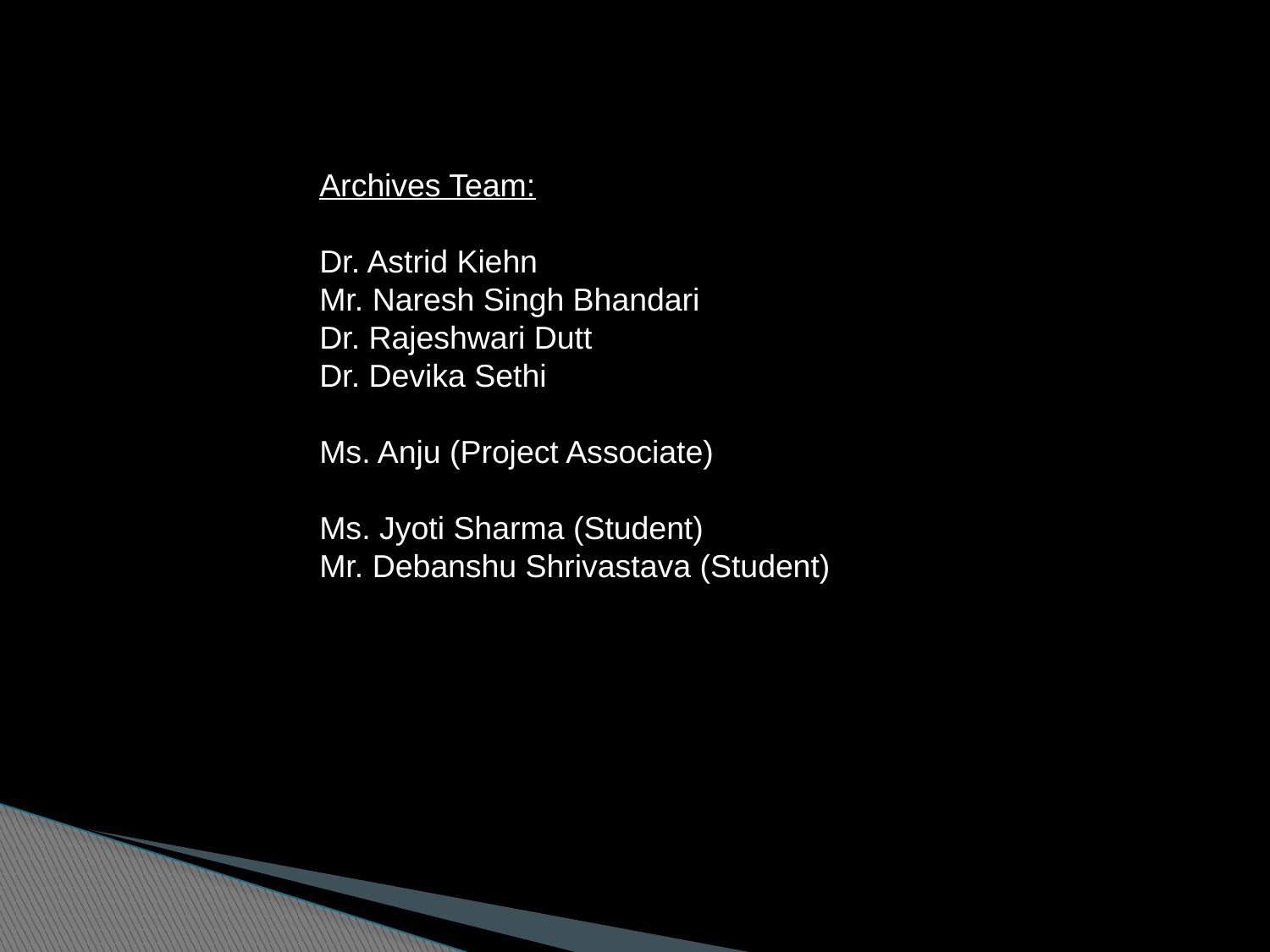

Archives Team:

Dr. Astrid Kiehn
Mr. Naresh Singh Bhandari
Dr. Rajeshwari Dutt
Dr. Devika Sethi

Ms. Anju (Project Associate)

Ms. Jyoti Sharma (Student)
Mr. Debanshu Shrivastava (Student)